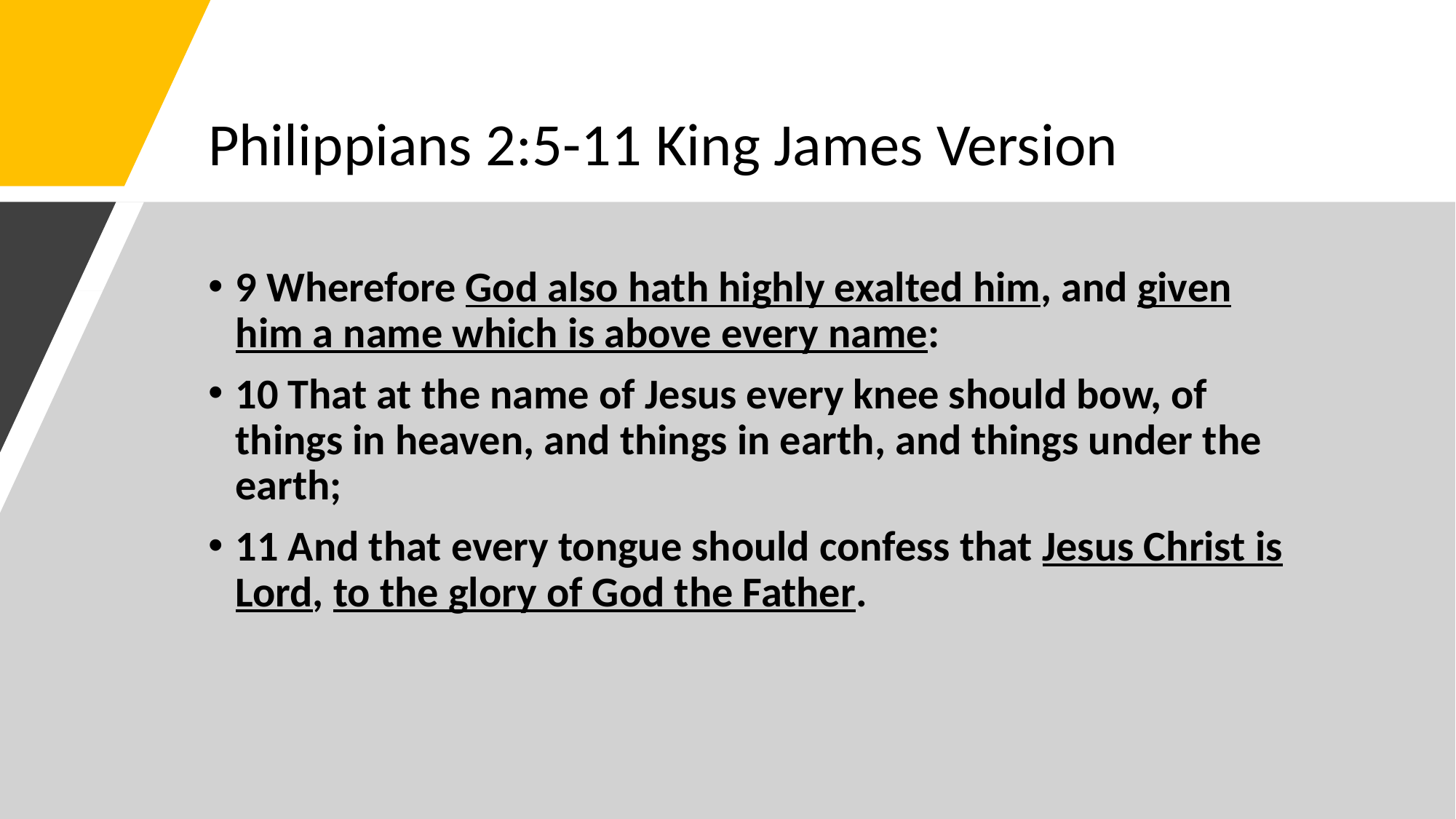

# Philippians 2:5-11 King James Version

9 Wherefore God also hath highly exalted him, and given him a name which is above every name:
10 That at the name of Jesus every knee should bow, of things in heaven, and things in earth, and things under the earth;
11 And that every tongue should confess that Jesus Christ is Lord, to the glory of God the Father.